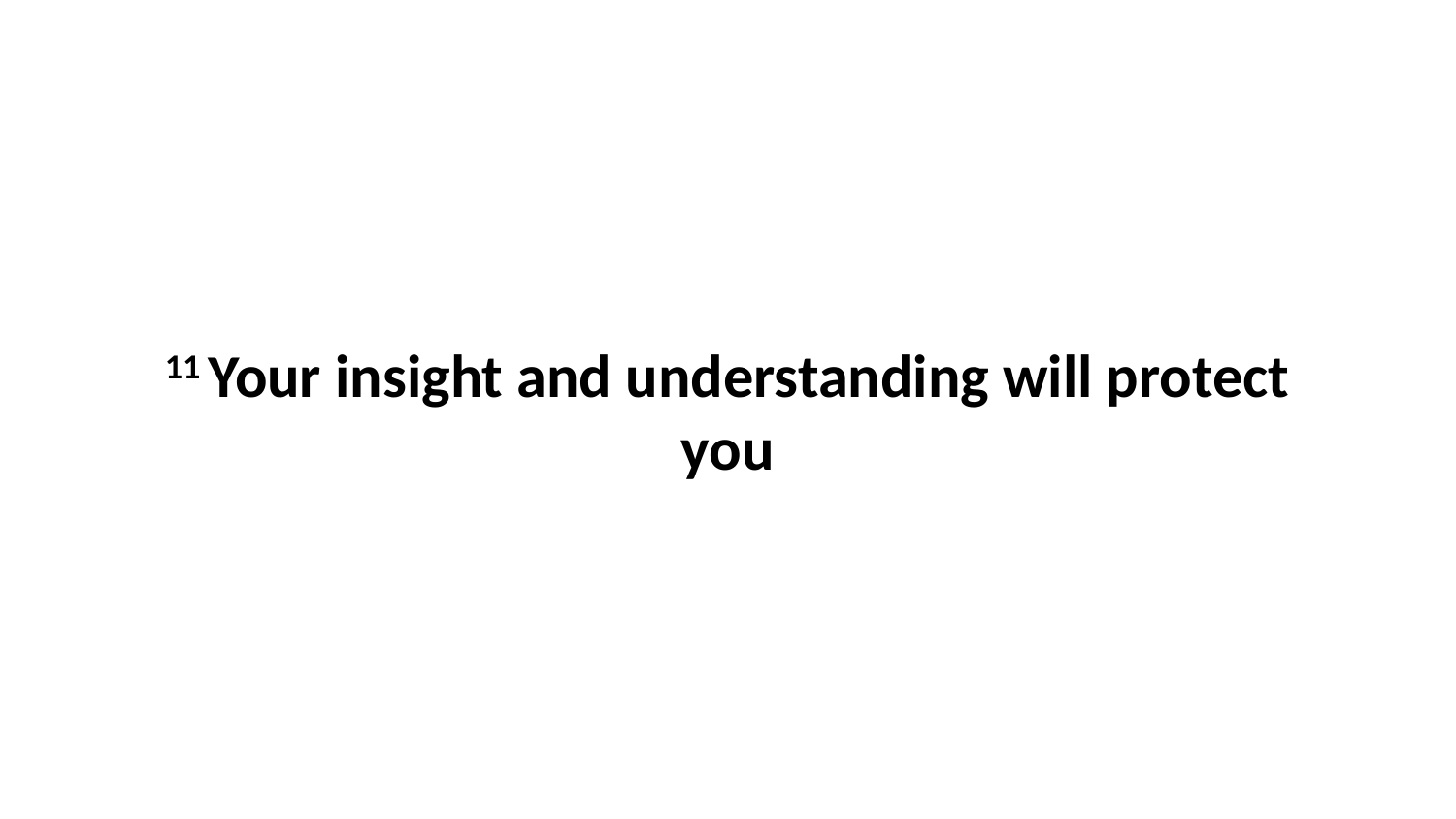

11 Your insight and understanding will protect you